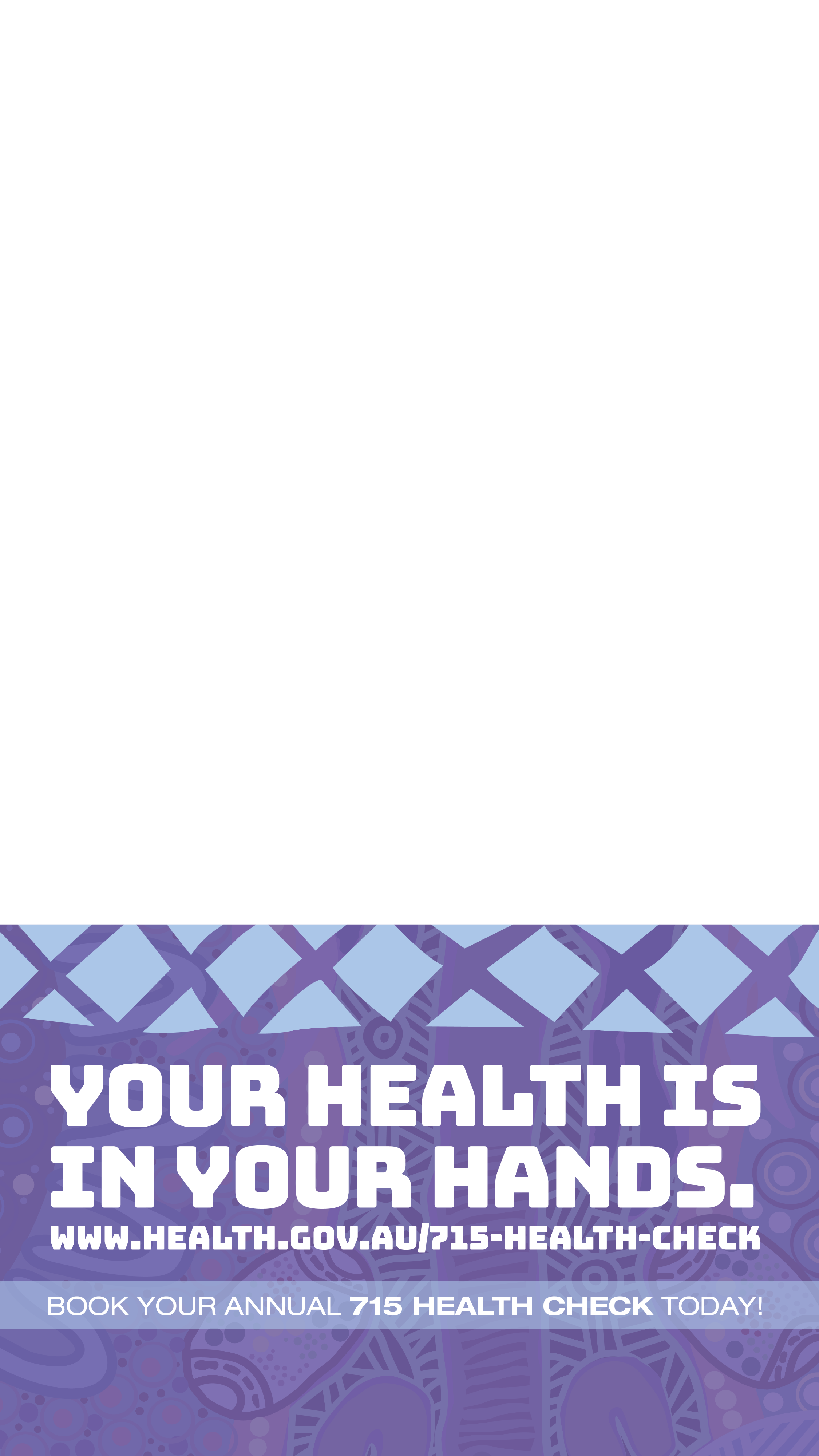

IMAGE ONLY TEMPLATE
(delete this box before finalising):
Insert an image (see instructions on Page 1)
Make sure the text can be read clearly and that it contrasts with the background image.
Instagram & Facebook Stories include a swipe up function, where you can add a link to push the audience to. You can include a link to any webpage (such as additional resources or your website)